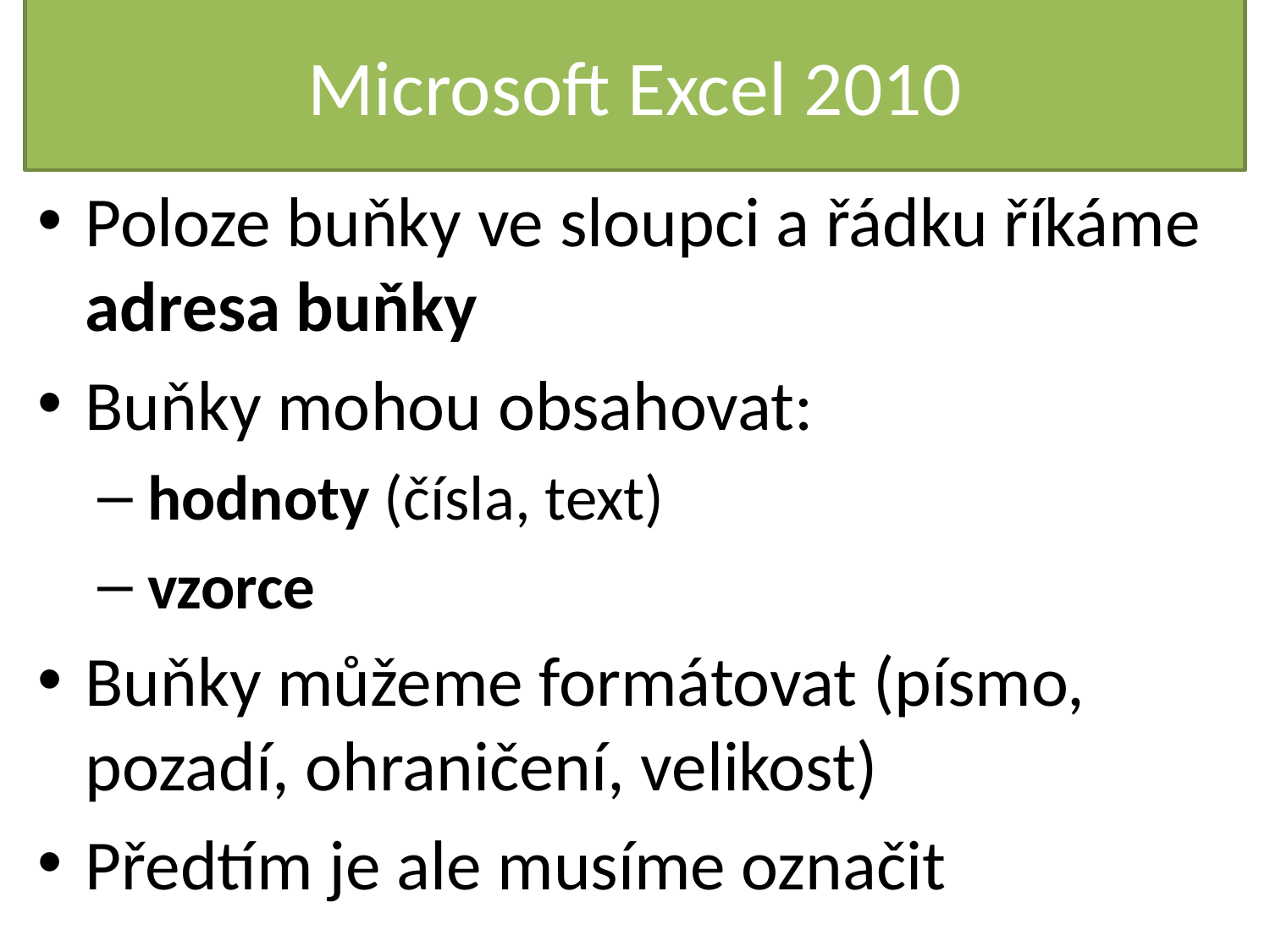

# Microsoft Excel 2010
Poloze buňky ve sloupci a řádku říkáme adresa buňky
Buňky mohou obsahovat:
hodnoty (čísla, text)
vzorce
Buňky můžeme formátovat (písmo, pozadí, ohraničení, velikost)
Předtím je ale musíme označit